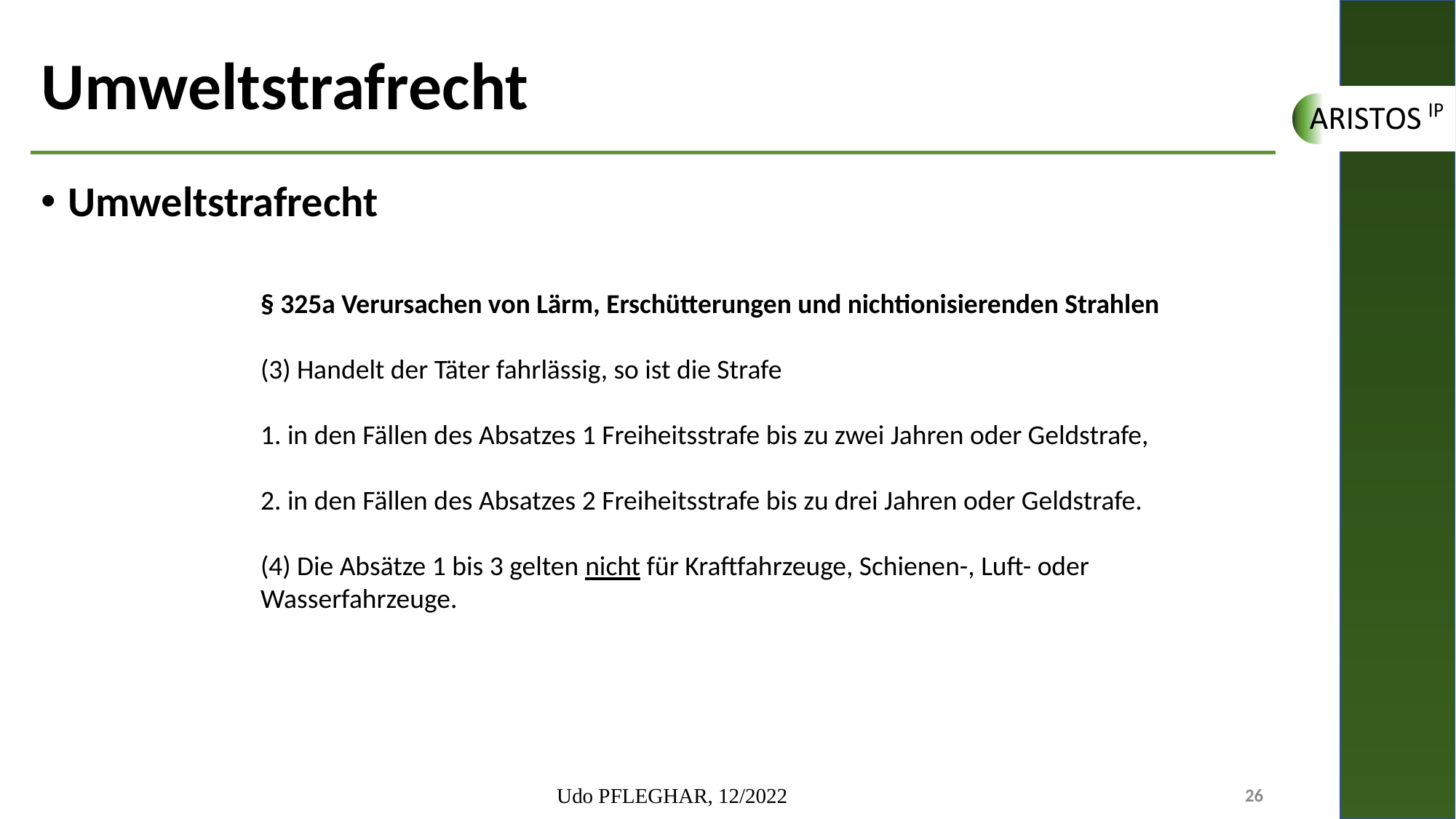

# Umweltstrafrecht
Umweltstrafrecht

§ 325a Verursachen von Lärm, Erschütterungen und nichtionisierenden Strahlen

(3) Handelt der Täter fahrlässig, so ist die Strafe

1. in den Fällen des Absatzes 1 Freiheitsstrafe bis zu zwei Jahren oder Geldstrafe,

2. in den Fällen des Absatzes 2 Freiheitsstrafe bis zu drei Jahren oder Geldstrafe.

(4) Die Absätze 1 bis 3 gelten nicht für Kraftfahrzeuge, Schienen-, Luft- oder Wasserfahrzeuge.
Udo PFLEGHAR, 12/2022
26